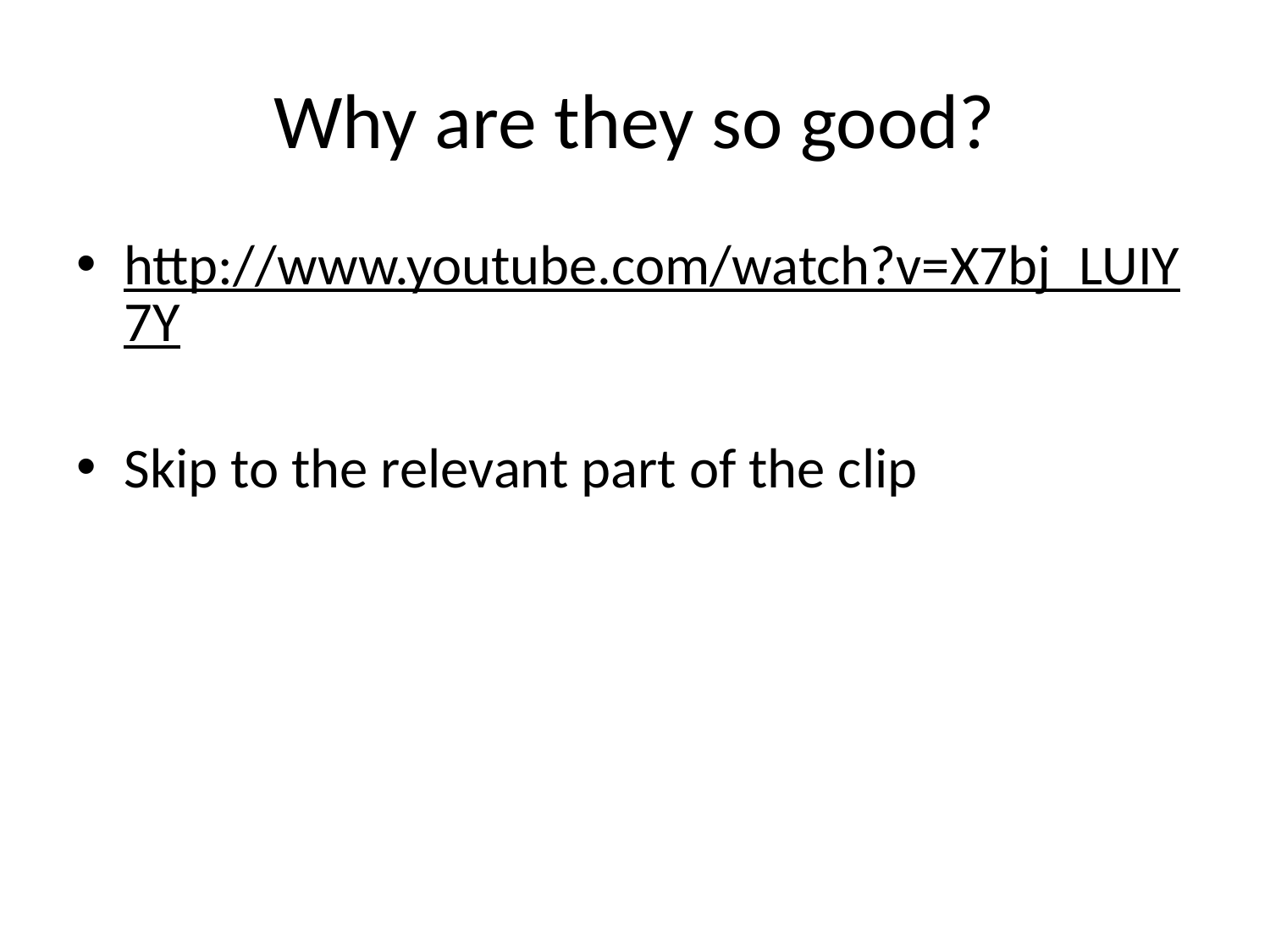

# Why are they so good?
http://www.youtube.com/watch?v=X7bj_LUIY7Y
Skip to the relevant part of the clip